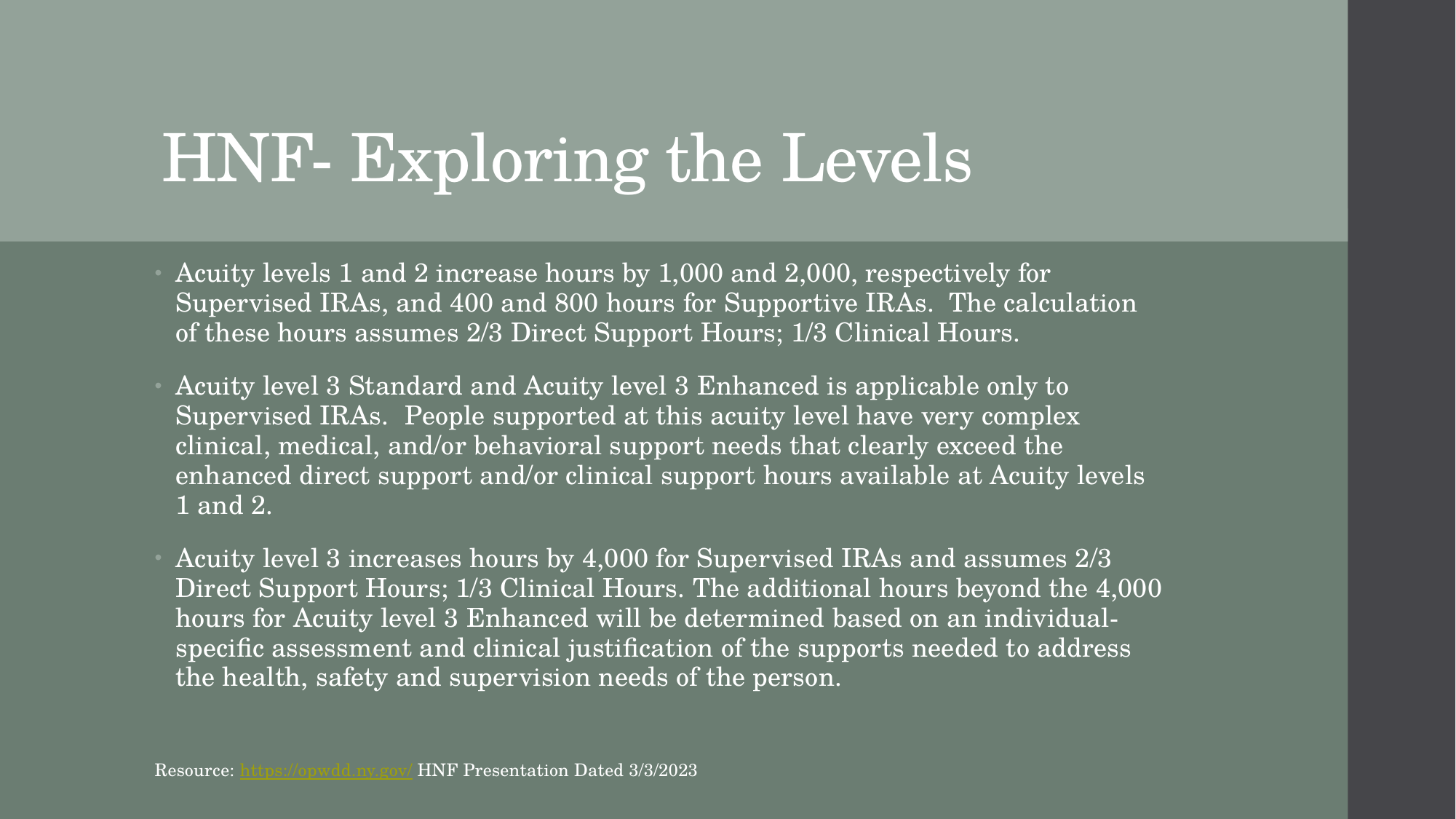

# HNF- Exploring the Levels

Acuity levels 1 and 2 increase hours by 1,000 and 2,000, respectively for Supervised IRAs, and 400 and 800 hours for Supportive IRAs.  The calculation of these hours assumes 2/3 Direct Support Hours; 1/3 Clinical Hours.
Acuity level 3 Standard and Acuity level 3 Enhanced is applicable only to Supervised IRAs.  People supported at this acuity level have very complex clinical, medical, and/or behavioral support needs that clearly exceed the enhanced direct support and/or clinical support hours available at Acuity levels 1 and 2.
Acuity level 3 increases hours by 4,000 for Supervised IRAs and assumes 2/3 Direct Support Hours; 1/3 Clinical Hours. The additional hours beyond the 4,000 hours for Acuity level 3 Enhanced will be determined based on an individual-specific assessment and clinical justification of the supports needed to address the health, safety and supervision needs of the person.

Resource: https://opwdd.ny.gov/ HNF Presentation Dated 3/3/2023